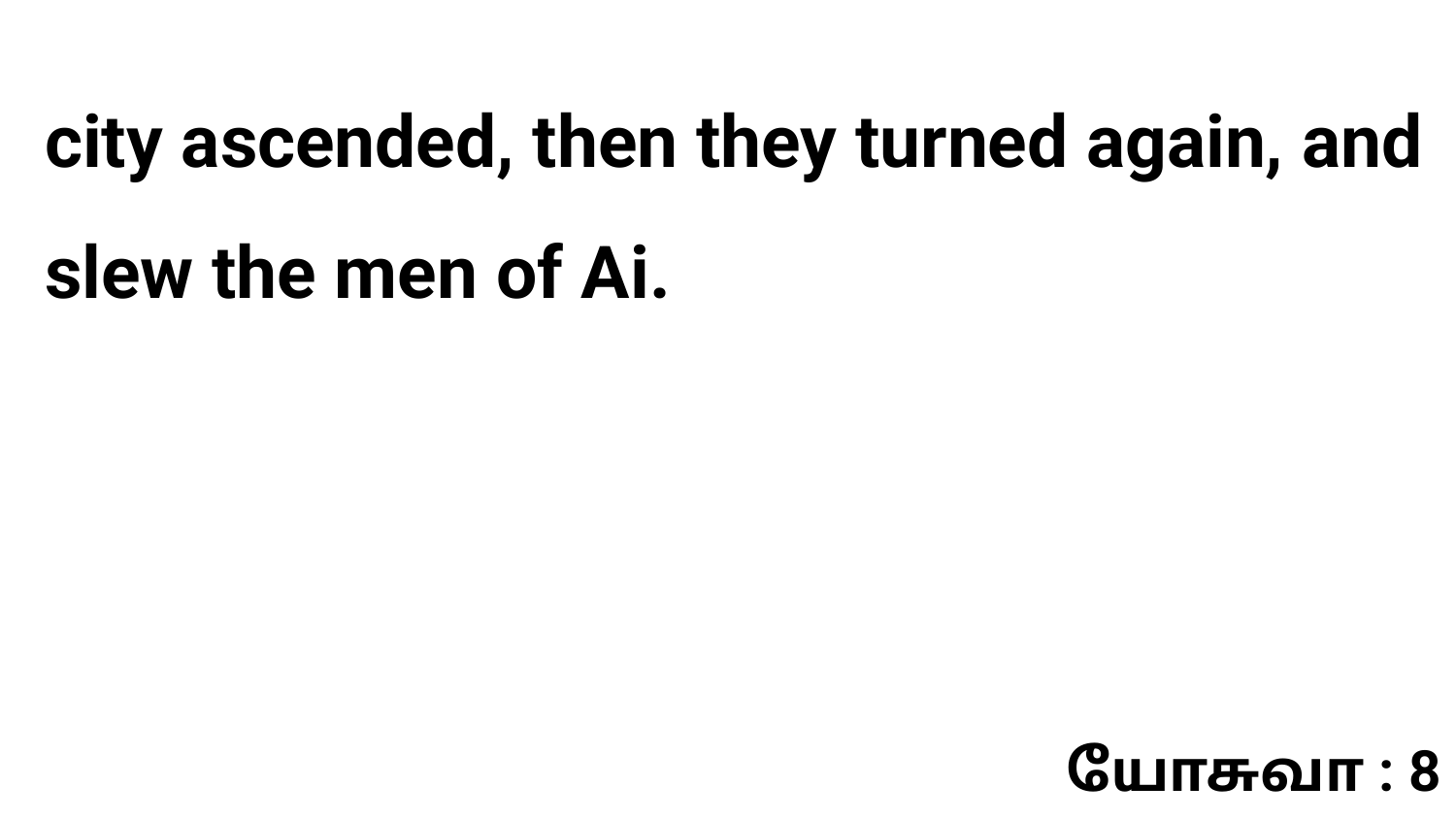

city ascended, then they turned again, and slew the men of Ai.
யோசுவா : 8